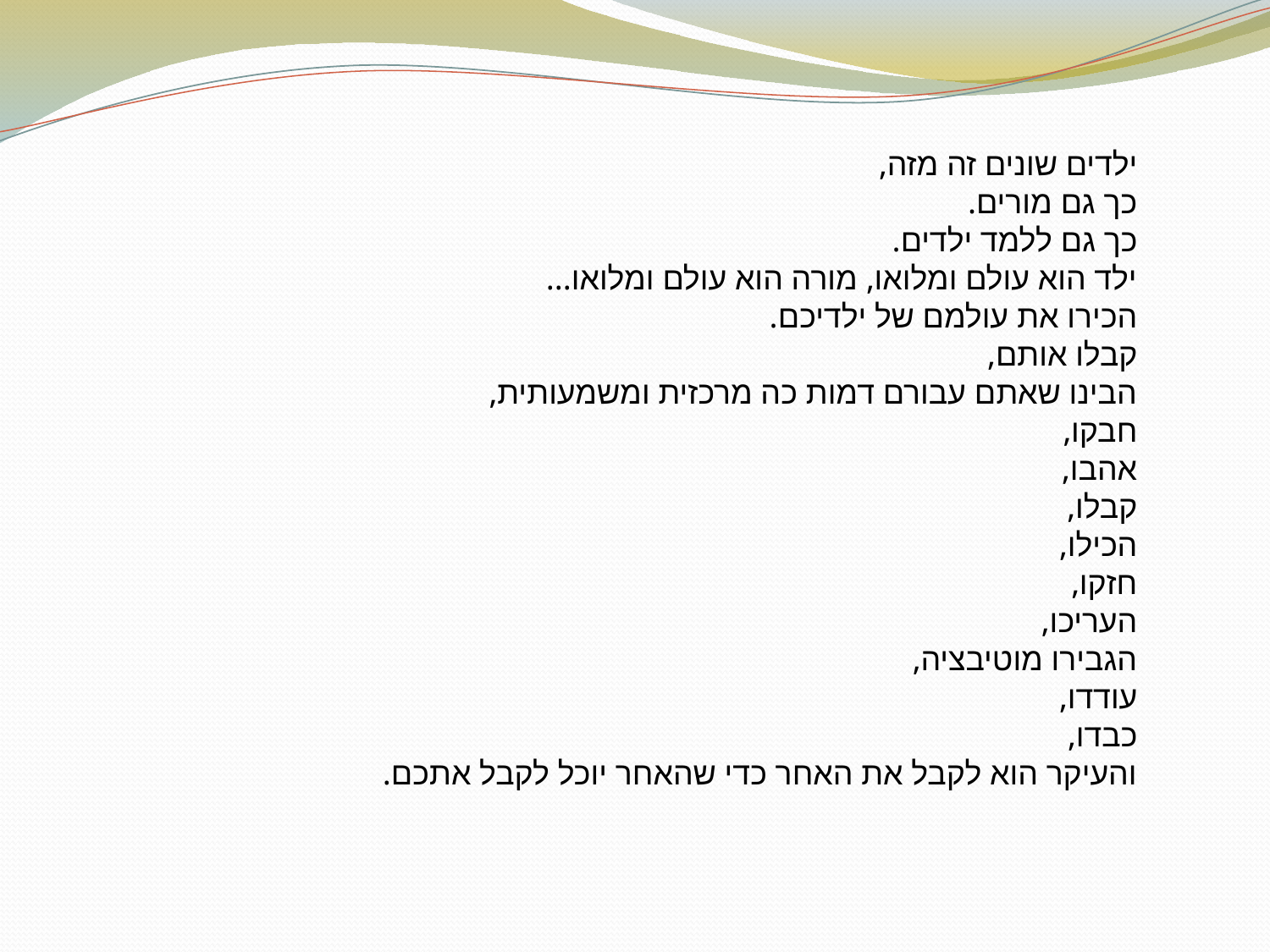

ילדים שונים זה מזה,
כך גם מורים.
כך גם ללמד ילדים.
ילד הוא עולם ומלואו, מורה הוא עולם ומלואו...
הכירו את עולמם של ילדיכם.
קבלו אותם,
הבינו שאתם עבורם דמות כה מרכזית ומשמעותית,
חבקו,
אהבו,
קבלו,
הכילו,
חזקו,
העריכו,
הגבירו מוטיבציה,
עודדו,
כבדו,
והעיקר הוא לקבל את האחר כדי שהאחר יוכל לקבל אתכם.